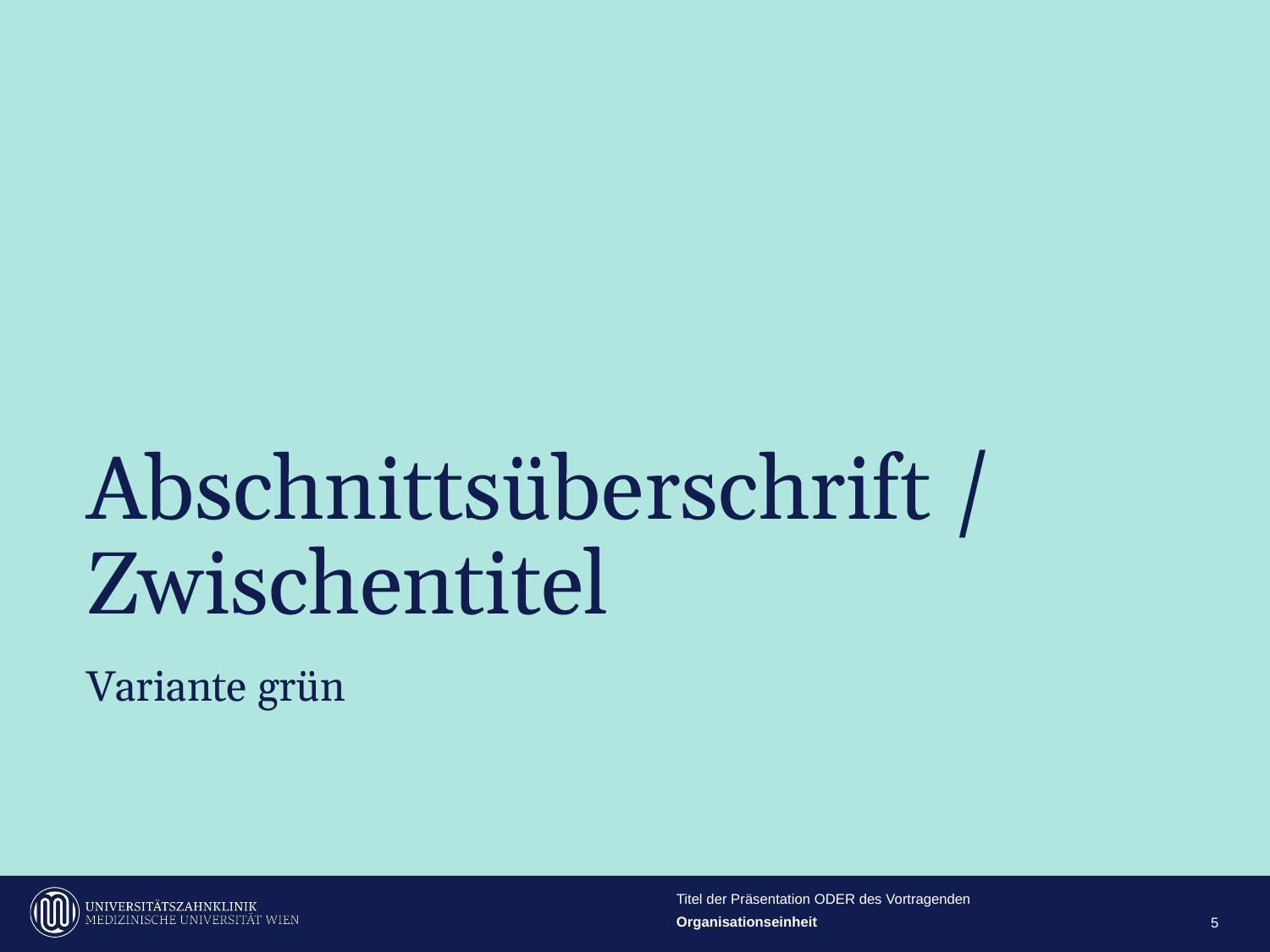

# Abschnittsüberschrift / Zwischentitel
Variante grün
Titel der Präsentation ODER des Vortragenden
5
Organisationseinheit